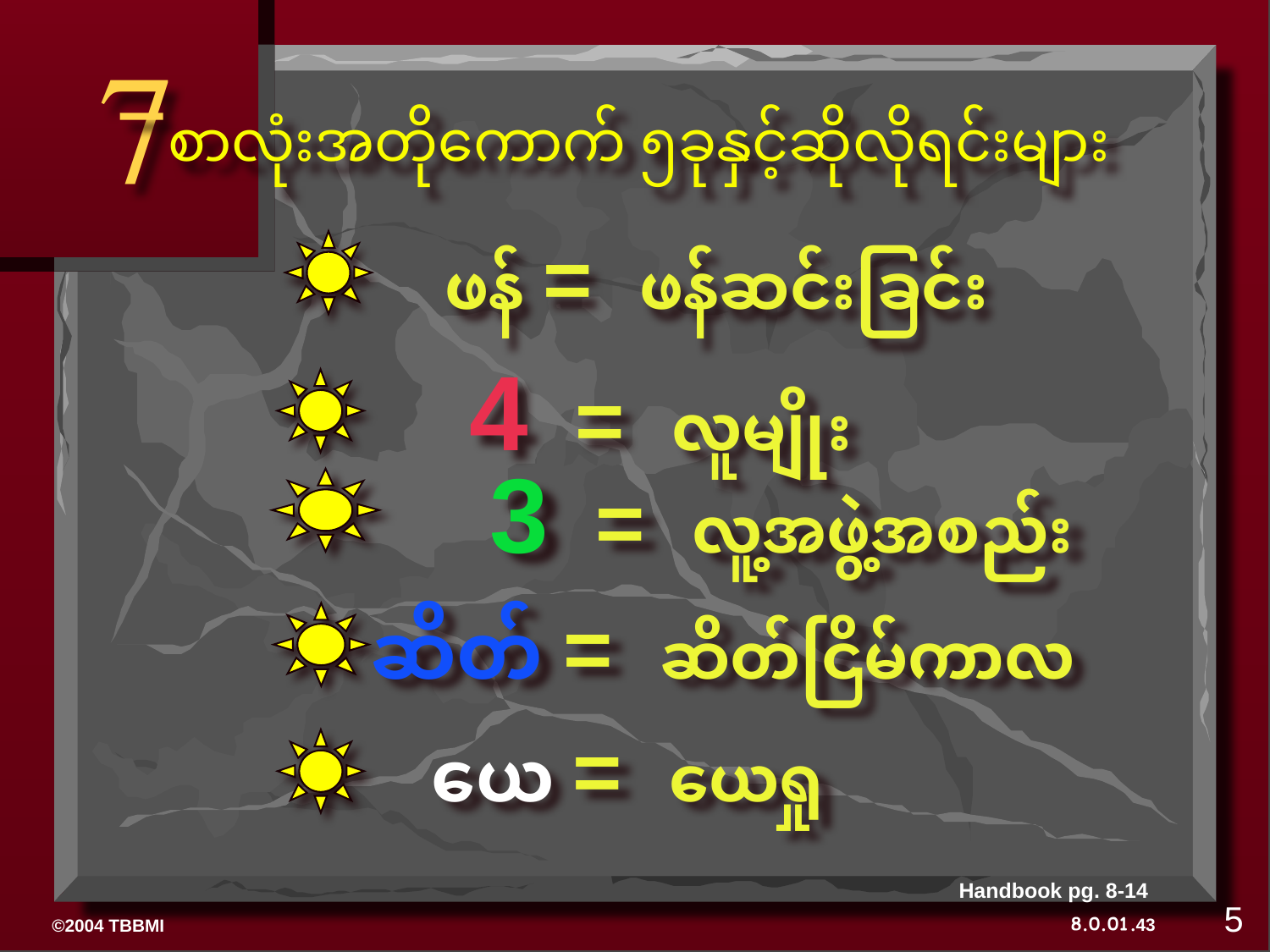

7
# စာလုံးအတိုကောက် ၅ခုနှင့်ဆိုလိုရင်းများ

ဖန် =  ဖန်ဆင်းခြင်း

4  =  လူမျိုး

3  =  လူ့အဖွဲ့အစည်း

  ဆိတ် =  ဆိတ်ငြိမ်ကာလ

ယေ =  ယေရှု

Handbook pg. 8-14
5

43